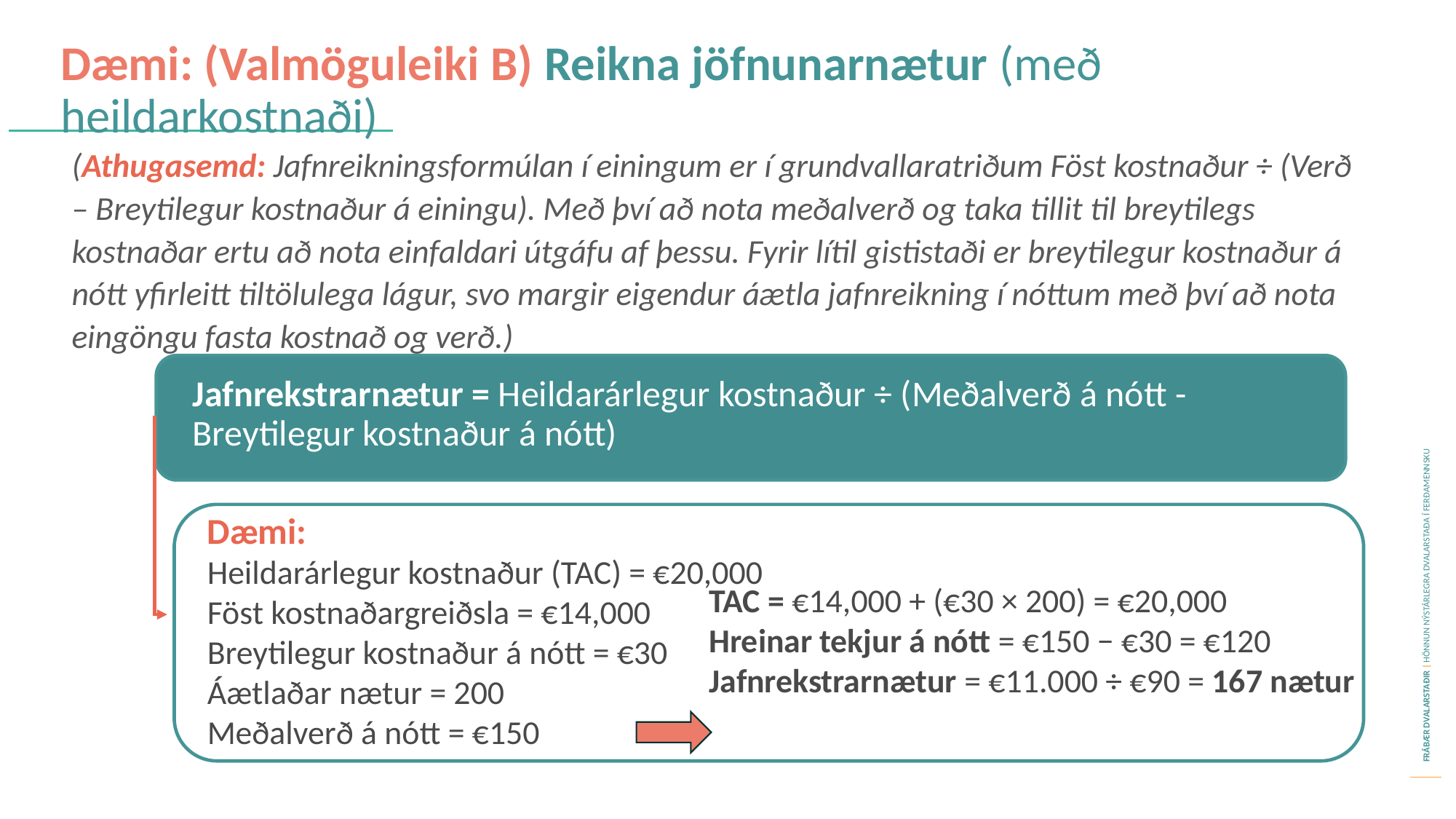

Dæmi: (Valmöguleiki B) Reikna jöfnunarnætur (með heildarkostnaði)
(Athugasemd: Jafnreikningsformúlan í einingum er í grundvallaratriðum Föst kostnaður ÷ (Verð – Breytilegur kostnaður á einingu). Með því að nota meðalverð og taka tillit til breytilegs kostnaðar ertu að nota einfaldari útgáfu af þessu. Fyrir lítil gististaði er breytilegur kostnaður á nótt yfirleitt tiltölulega lágur, svo margir eigendur áætla jafnreikning í nóttum með því að nota eingöngu fasta kostnað og verð.)

Jafnrekstrarnætur = Heildarárlegur kostnaður ÷ (Meðalverð á nótt - Breytilegur kostnaður á nótt)

Dæmi:
Heildarárlegur kostnaður (TAC) = €20,000
Föst kostnaðargreiðsla = €14,000
Breytilegur kostnaður á nótt = €30
Áætlaðar nætur = 200
Meðalverð á nótt = €150

TAC = €14,000 + (€30 × 200) = €20,000
Hreinar tekjur á nótt = €150 − €30 = €120
Jafnrekstrarnætur = €11.000 ÷ €90 = 167 nætur